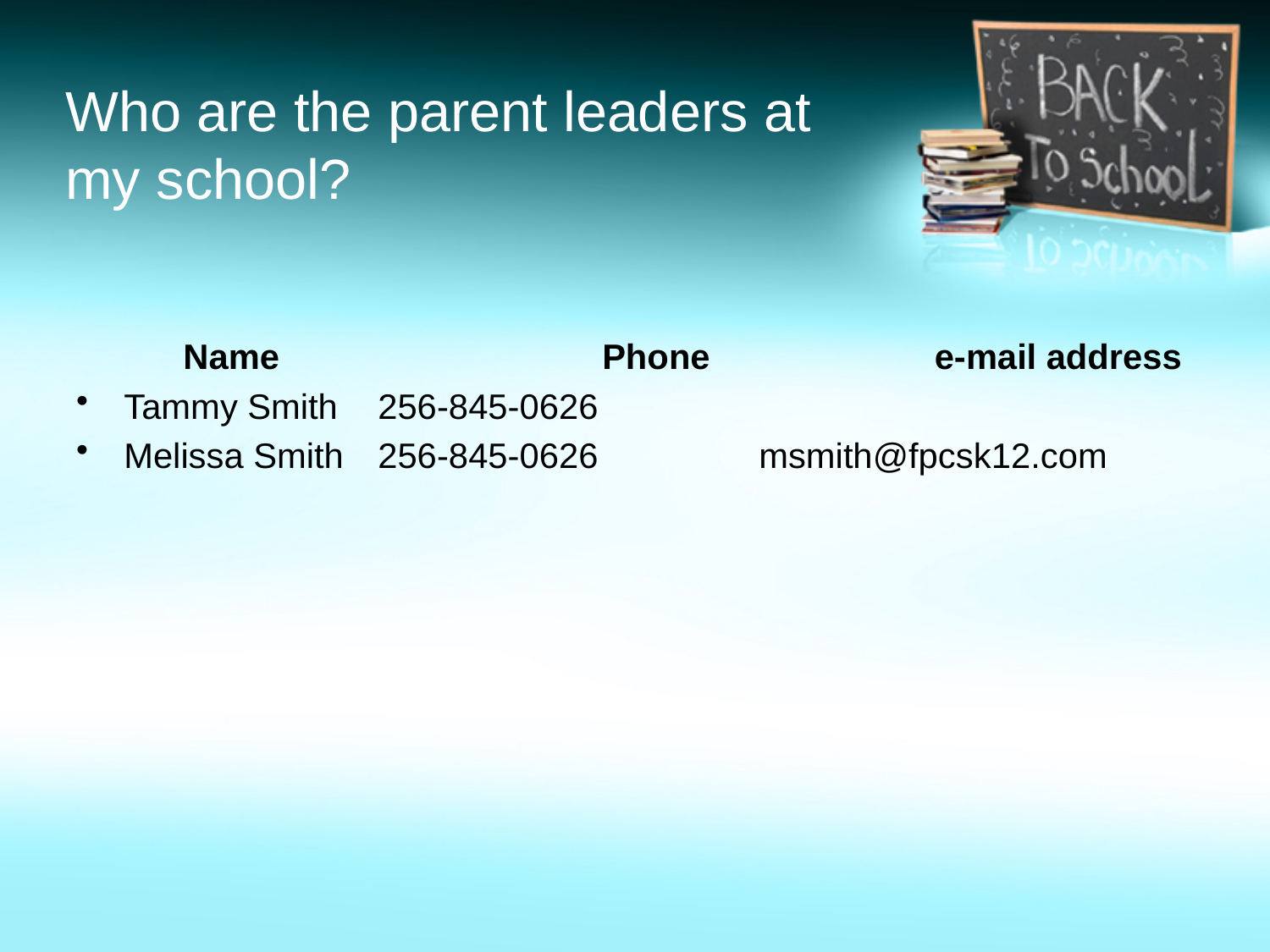

# Who are the parent leaders at my school?
           Name		          Phone		     e-mail address
Tammy Smith	256-845-0626
Melissa Smith	256-845-0626		msmith@fpcsk12.com